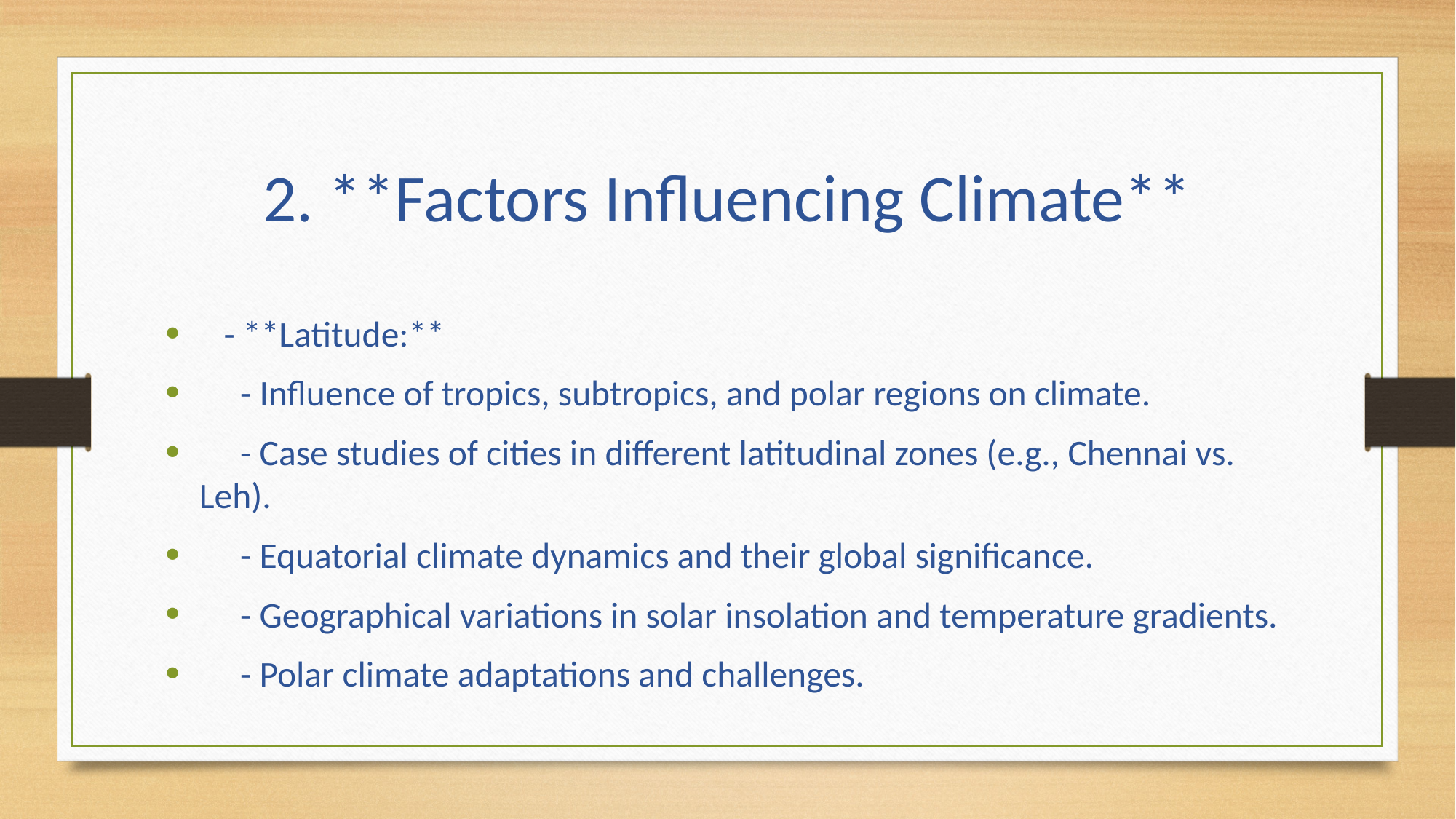

# 2. **Factors Influencing Climate**
   - **Latitude:**
     - Influence of tropics, subtropics, and polar regions on climate.
     - Case studies of cities in different latitudinal zones (e.g., Chennai vs. Leh).
     - Equatorial climate dynamics and their global significance.
     - Geographical variations in solar insolation and temperature gradients.
     - Polar climate adaptations and challenges.